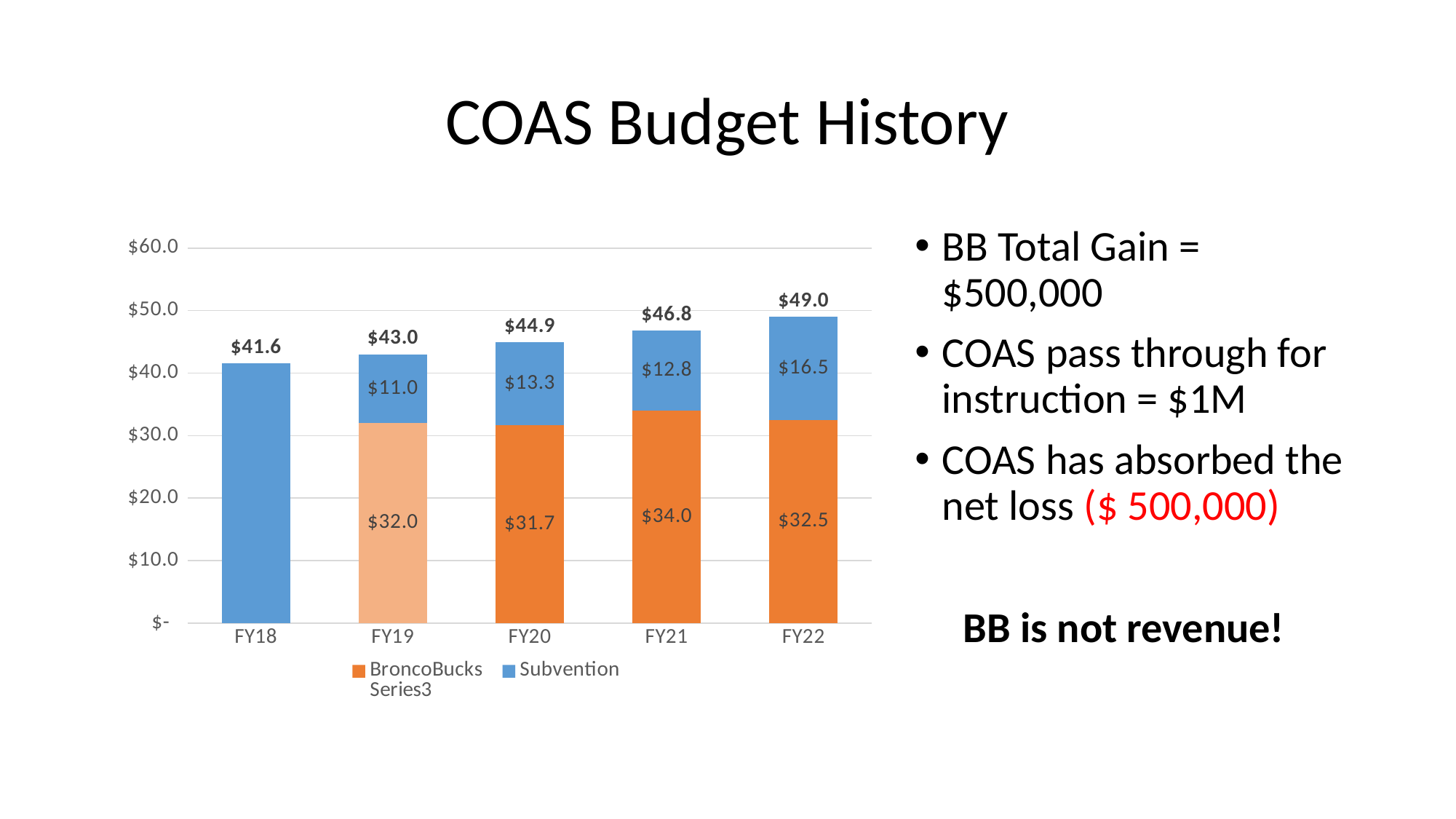

# COAS Budget History

### Chart

| Category | BroncoBucks | Subvention |  |
|---|---|---|---|
| FY18 | None | 41.6 | 41.6 |
| FY19 | 32.0 | 11.0 | 43.0 |
| FY20 | 31.65 | 13.25 | 44.9 |
| FY21 | 34.0 | 12.8 | 46.8 |
| FY22 | 32.5 | 16.5 | 49.0 |
BB Total Gain = $500,000
COAS pass through for instruction = $1M
COAS has absorbed the net loss ($ 500,000)

     BB is not revenue!